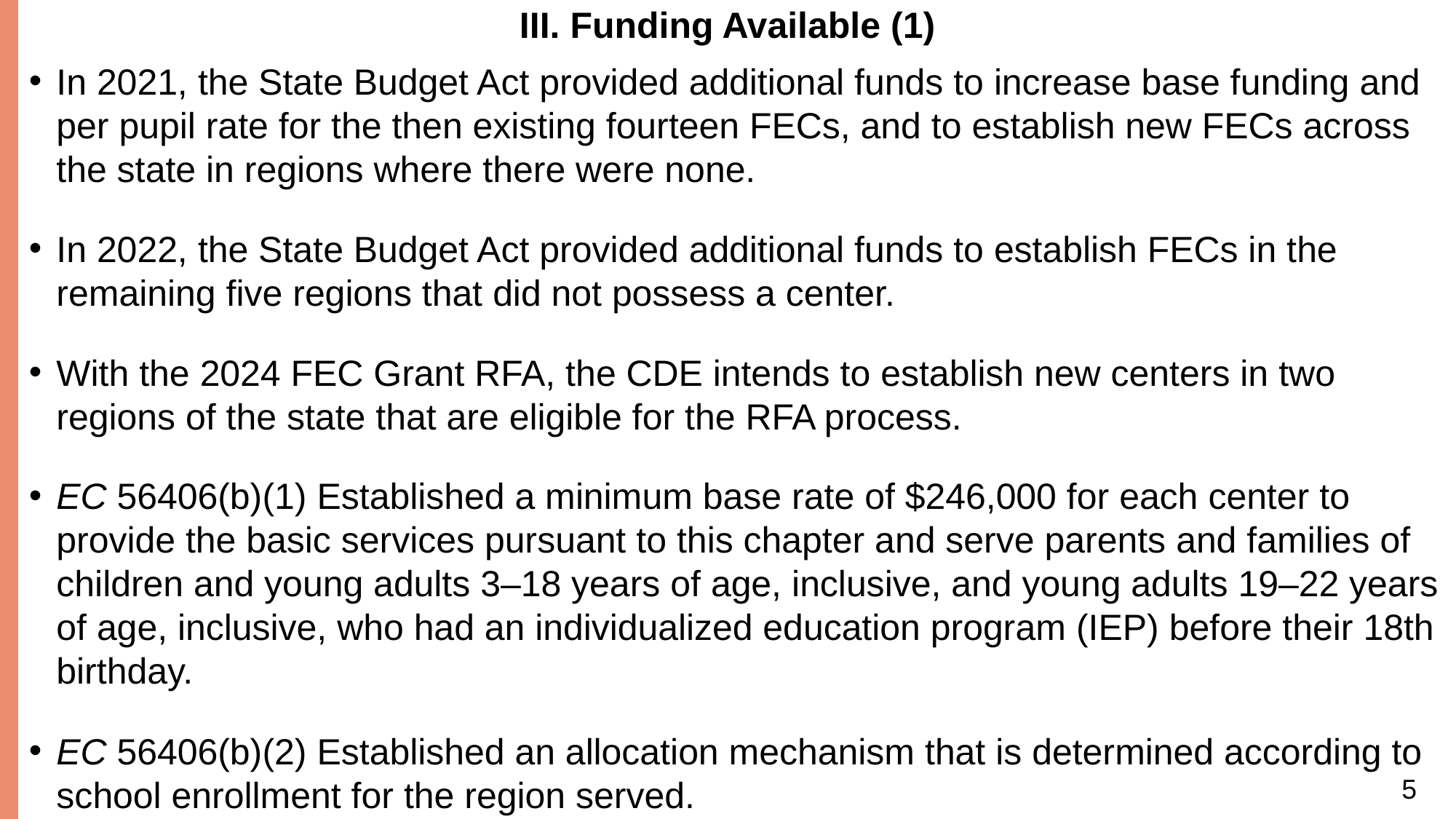

# III. Funding Available (1)
In 2021, the State Budget Act provided additional funds to increase base funding and per pupil rate for the then existing fourteen FECs, and to establish new FECs across the state in regions where there were none.
In 2022, the State Budget Act provided additional funds to establish FECs in the remaining five regions that did not possess a center.
With the 2024 FEC Grant RFA, the CDE intends to establish new centers in two regions of the state that are eligible for the RFA process.
EC 56406(b)(1) Established a minimum base rate of $246,000 for each center to provide the basic services pursuant to this chapter and serve parents and families of children and young adults 3–18 years of age, inclusive, and young adults 19–22 years of age, inclusive, who had an individualized education program (IEP) before their 18th birthday.
EC 56406(b)(2) Established an allocation mechanism that is determined according to school enrollment for the region served.
5